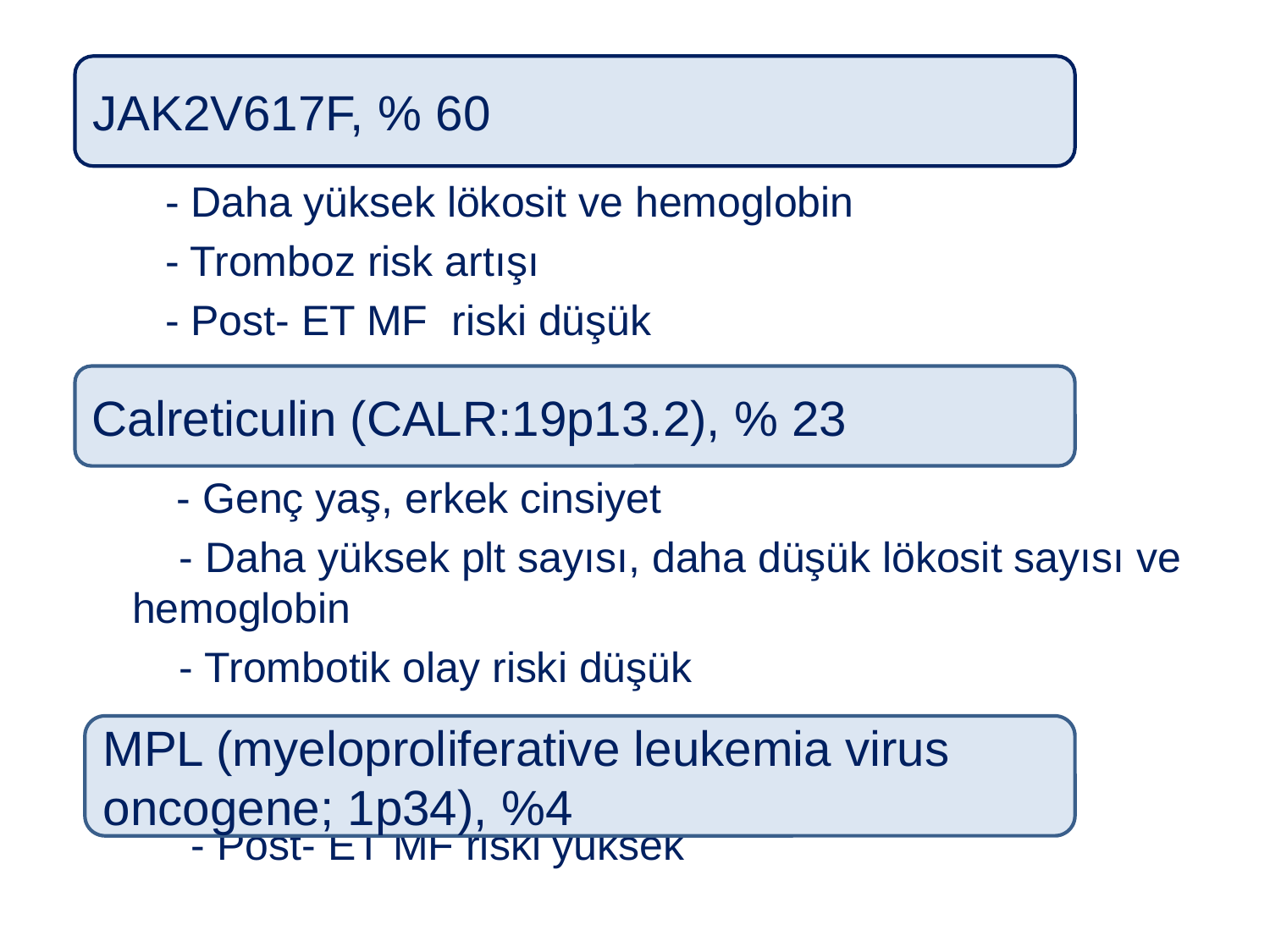

#

JAK2V617F, % 60

       - Daha yüksek lökosit ve hemoglobin
       - Tromboz risk artışı
       - Post- ET MF  riski düşük

        - Genç yaş, erkek cinsiyet
        - Daha yüksek plt sayısı, daha düşük lökosit sayısı ve hemoglobin
        - Trombotik olay riski düşük

         - Post- ET MF riski yüksek

Calreticulin (CALR:19p13.2), % 23

MPL (myeloproliferative leukemia virus oncogene; 1p34), %4